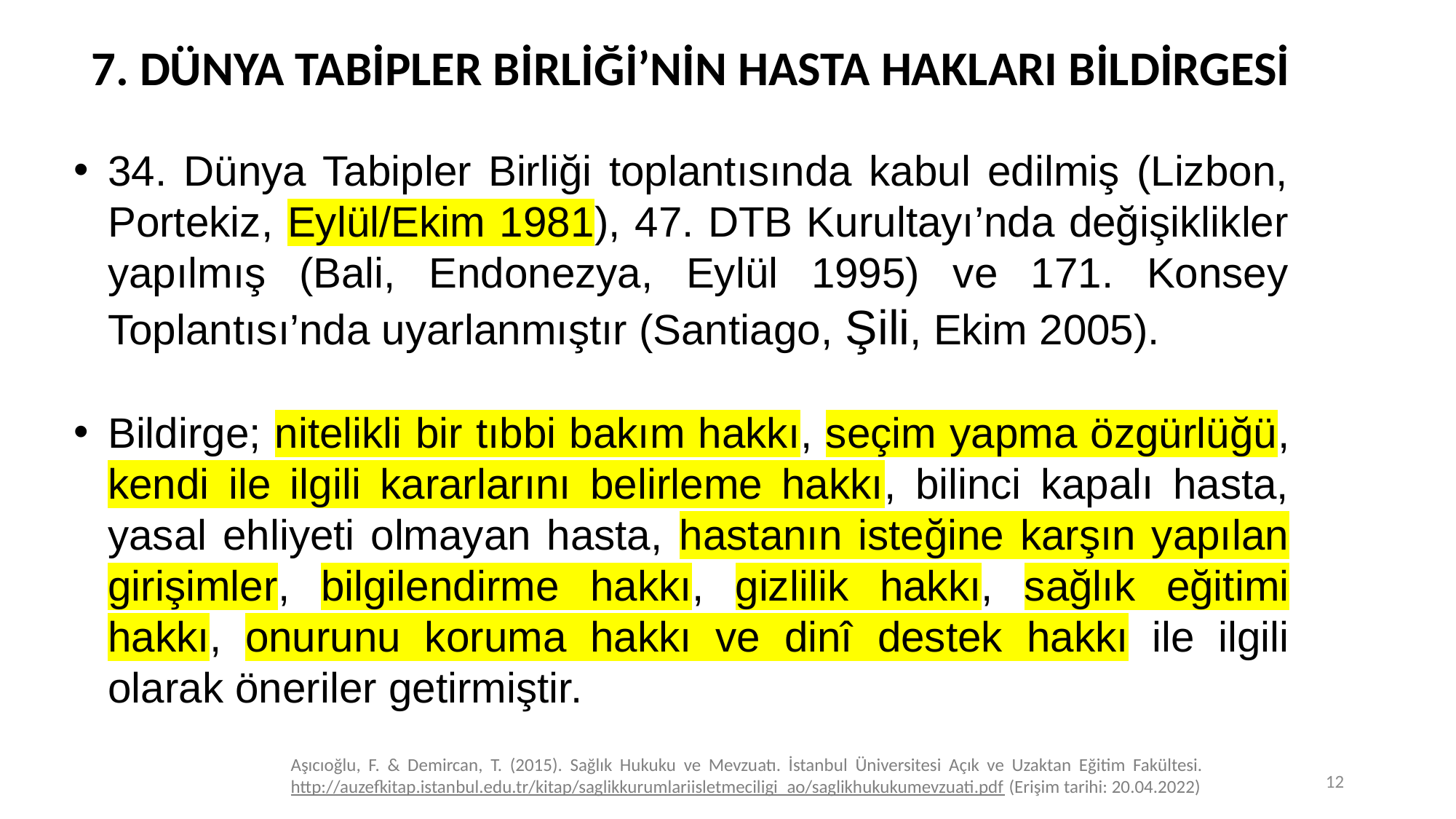

7. DÜNYA TABİPLER BİRLİĞİ’NİN HASTA HAKLARI BİLDİRGESİ
34. Dünya Tabipler Birliği toplantısında kabul edilmiş (Lizbon, Portekiz, Eylül/Ekim 1981), 47. DTB Kurultayı’nda değişiklikler yapılmış (Bali, Endonezya, Eylül 1995) ve 171. Konsey Toplantısı’nda uyarlanmıştır (Santiago, Şili, Ekim 2005).

Bildirge; nitelikli bir tıbbi bakım hakkı, seçim yapma özgürlüğü, kendi ile ilgili kararlarını belirleme hakkı, bilinci kapalı hasta, yasal ehliyeti olmayan hasta, hastanın isteğine karşın yapılan girişimler, bilgilendirme hakkı, gizlilik hakkı, sağlık eğitimi hakkı, onurunu koruma hakkı ve dinî destek hakkı ile ilgili olarak öneriler getirmiştir.
Aşıcıoğlu, F. & Demircan, T. (2015). Sağlık Hukuku ve Mevzuatı. İstanbul Üniversitesi Açık ve Uzaktan Eğitim Fakültesi. http://auzefkitap.istanbul.edu.tr/kitap/saglikkurumlariisletmeciligi_ao/saglikhukukumevzuati.pdf (Erişim tarihi: 20.04.2022)
12